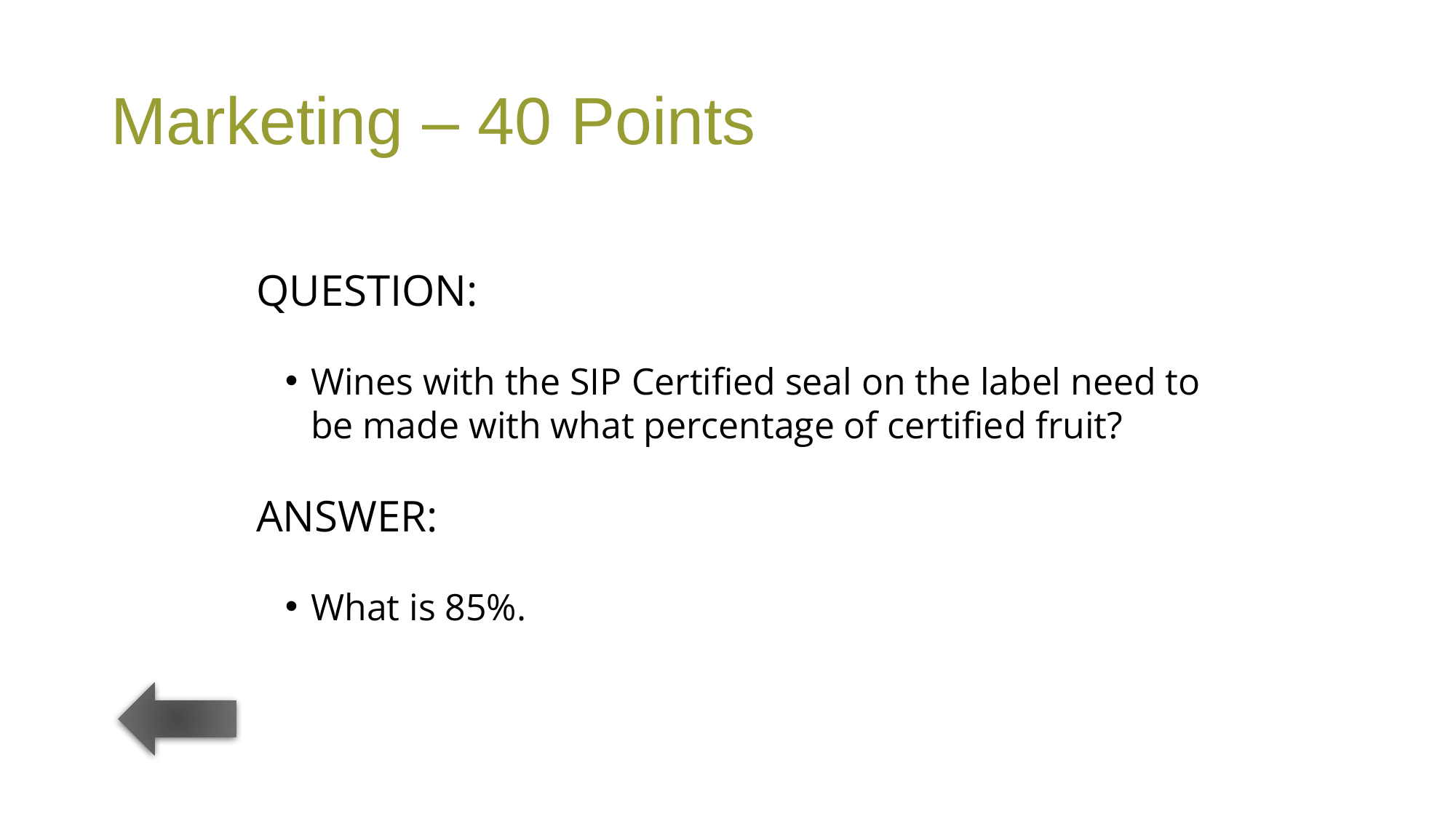

# Marketing – 40 Points
QUESTION:

Wines with the SIP Certified seal on the label need to be made with what percentage of certified fruit?

ANSWER:

What is 85%.